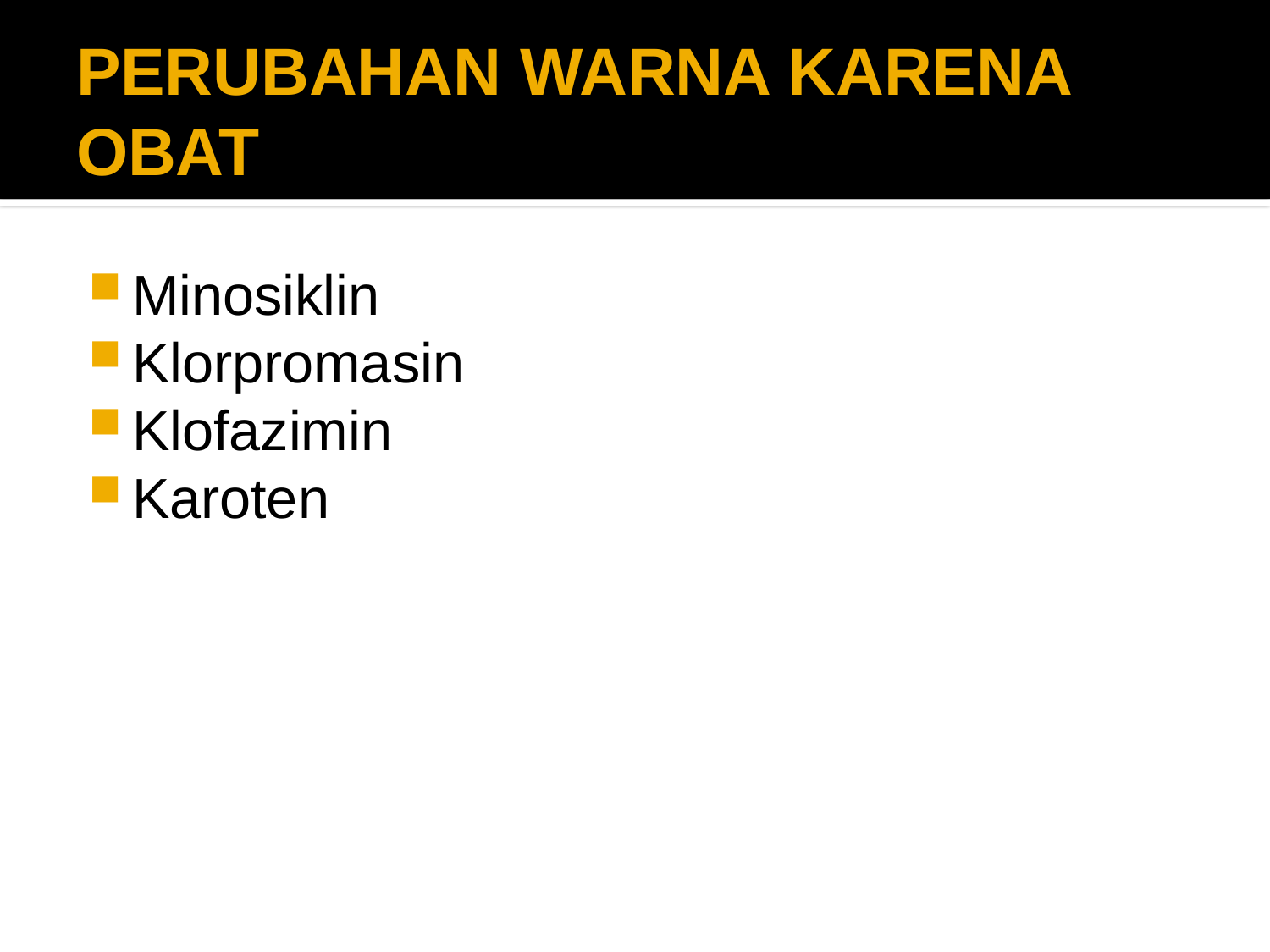

# PERUBAHAN WARNA KARENA OBAT
Minosiklin
Klorpromasin
Klofazimin
Karoten